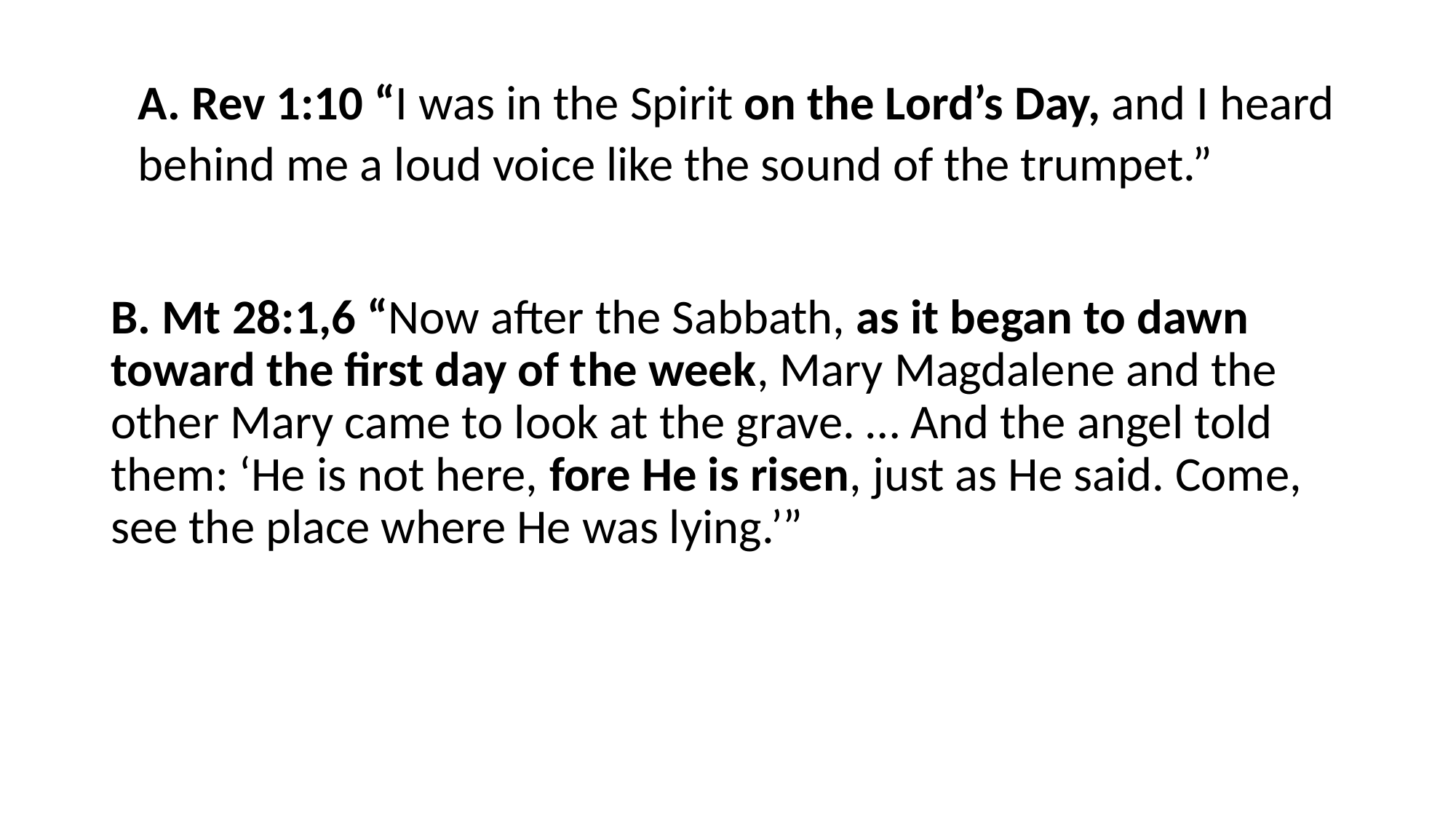

#
A. Rev 1:10 “I was in the Spirit on the Lord’s Day, and I heard behind me a loud voice like the sound of the trumpet.”

B. Mt 28:1,6 “Now after the Sabbath, as it began to dawn toward the first day of the week, Mary Magdalene and the other Mary came to look at the grave. … And the angel told them: ‘He is not here, fore He is risen, just as He said. Come, see the place where He was lying.’”